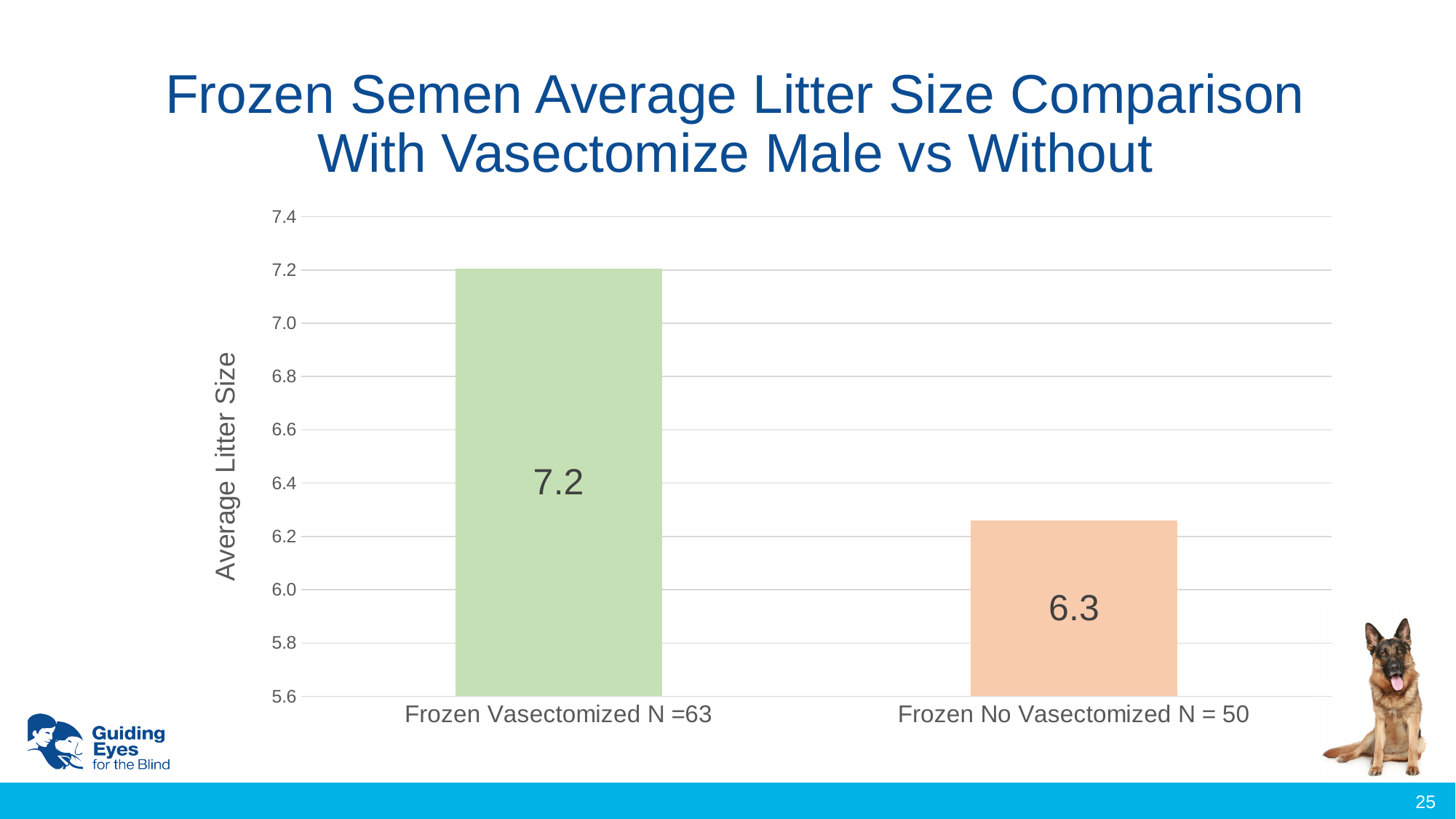

# Frozen Semen Average Litter Size Comparison With Vasectomize Male vs Without

### Chart

| Category |  |
|---|---|
| Frozen Vasectomized N =63 | 7.2063492063492065 |
| Frozen No Vasectomized N = 50 | 6.26 |
25